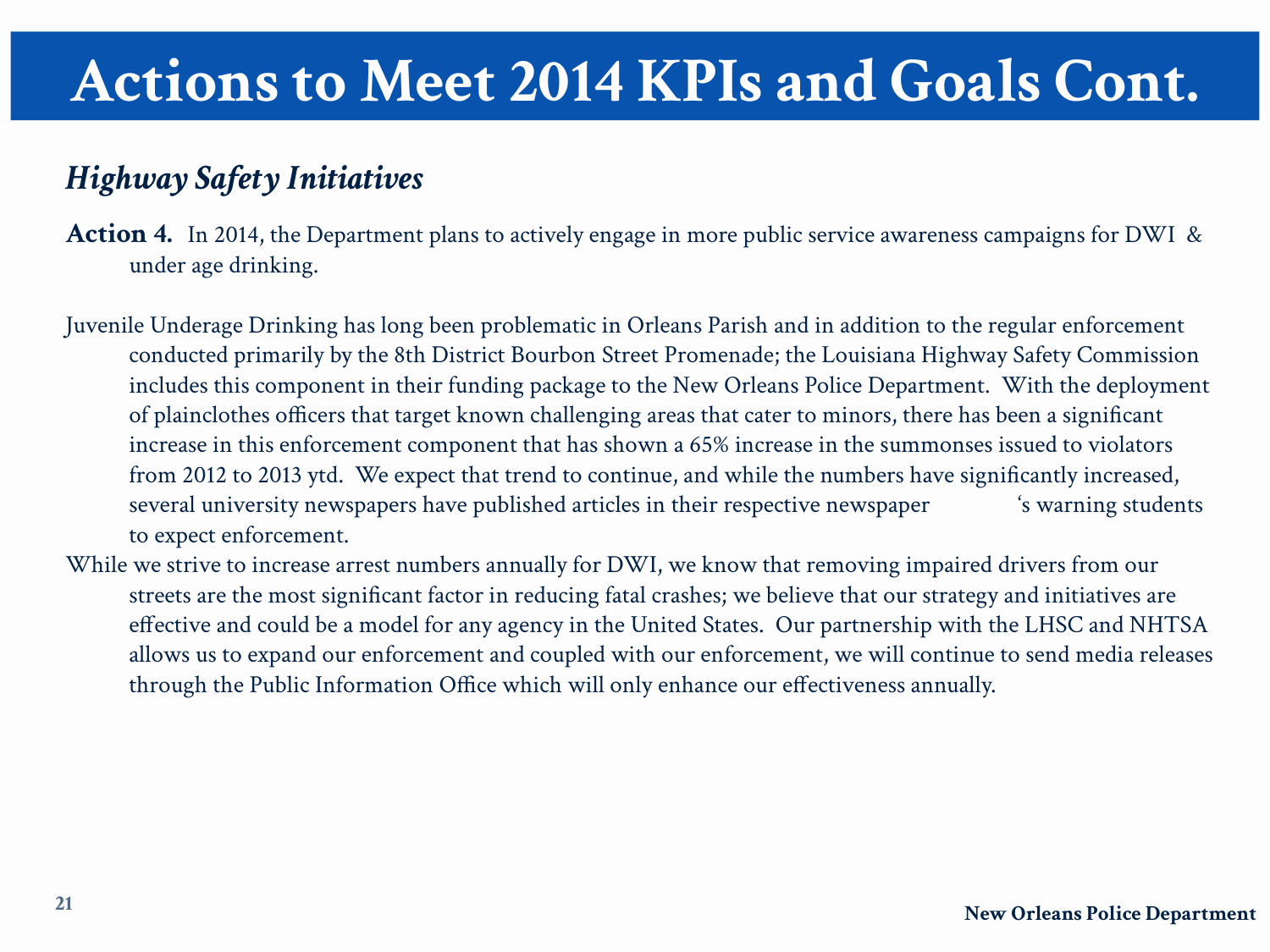

Actions to Meet 2014 KPIs and Goals Cont.
Highway Safety Initiatives

Action 4.   In 2014, the Department plans to actively engage in more public service awareness campaigns for DWI  & under age drinking.

Juvenile Underage Drinking has long been problematic in Orleans Parish and in addition to the regular enforcement conducted primarily by the 8th District Bourbon Street Promenade; the Louisiana Highway Safety Commission includes this component in their funding package to the New Orleans Police Department.  With the deployment of plainclothes officers that target known challenging areas that cater to minors, there has been a significant increase in this enforcement component that has shown a 65% increase in the summonses issued to violators from 2012 to 2013 ytd.  We expect that trend to continue, and while the numbers have significantly increased, several university newspapers have published articles in their respective newspaper	‘s warning students to expect enforcement.
While we strive to increase arrest numbers annually for DWI, we know that removing impaired drivers from our streets are the most significant factor in reducing fatal crashes; we believe that our strategy and initiatives are effective and could be a model for any agency in the United States.  Our partnership with the LHSC and NHTSA allows us to expand our enforcement and coupled with our enforcement, we will continue to send media releases through the Public Information Office which will only enhance our effectiveness annually.

21
New Orleans Police Department